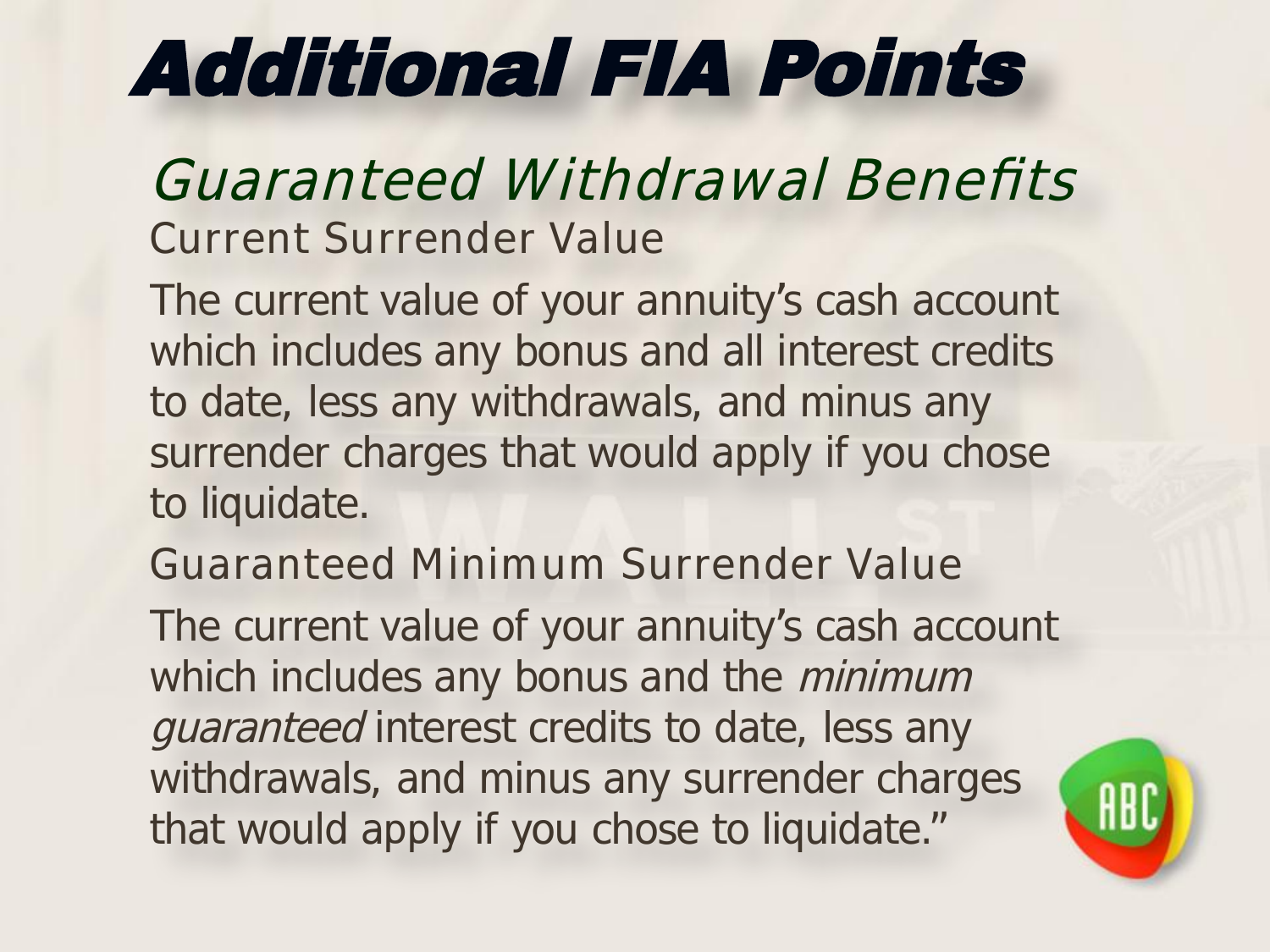

# Additional FIA Points
Guaranteed Withdrawal Benefits
Current Surrender Value
The current value of your annuity’s cash account which includes any bonus and all interest credits to date, less any withdrawals, and minus any surrender charges that would apply if you chose to liquidate.
Guaranteed Minimum Surrender Value
The current value of your annuity’s cash account which includes any bonus and the minimum guaranteed interest credits to date, less any withdrawals, and minus any surrender charges that would apply if you chose to liquidate.”